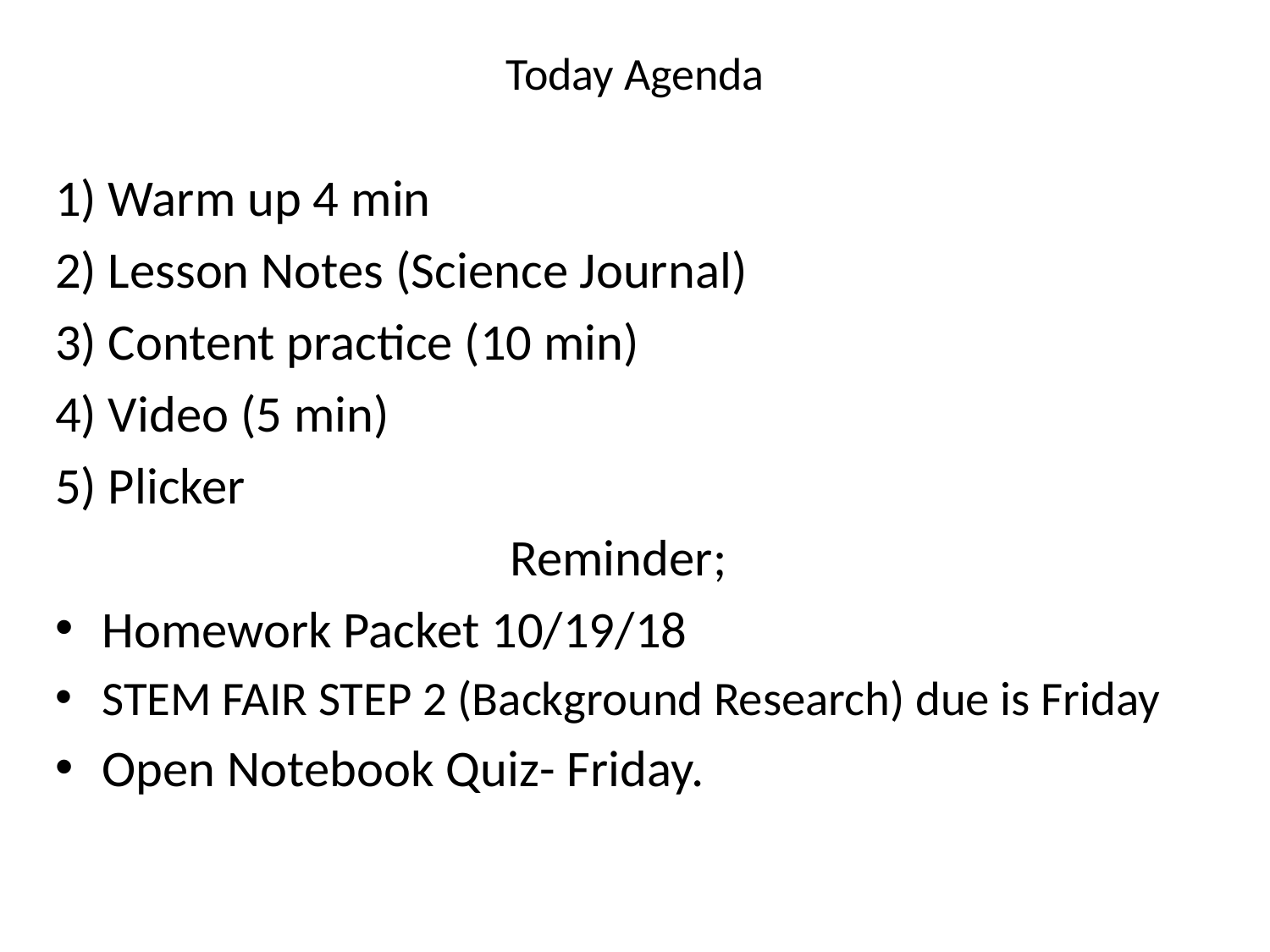

# Today Agenda
1) Warm up 4 min
2) Lesson Notes (Science Journal)
3) Content practice (10 min)
4) Video (5 min)
5) Plicker
Reminder;
Homework Packet 10/19/18
STEM FAIR STEP 2 (Background Research) due is Friday
Open Notebook Quiz- Friday.